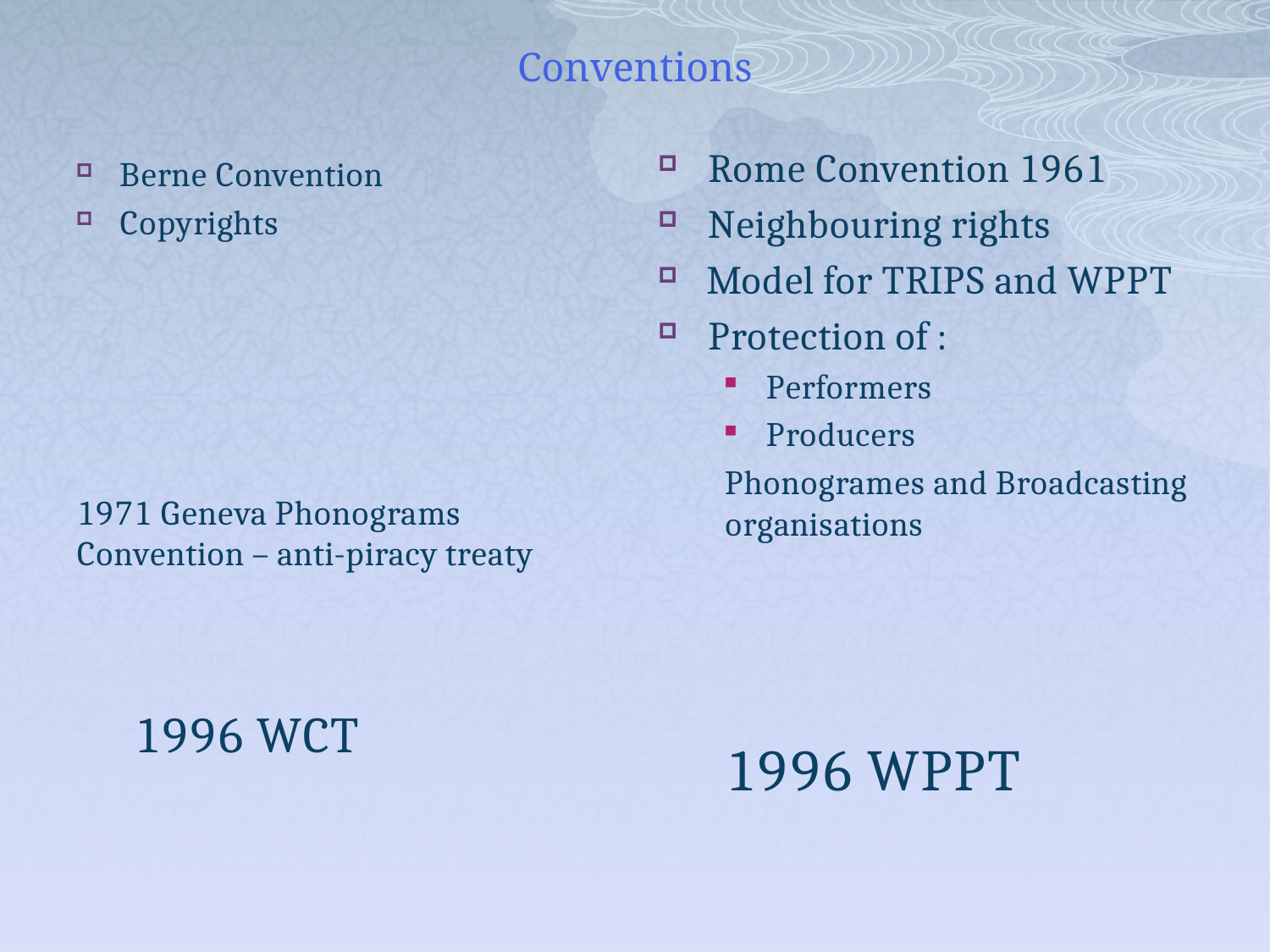

# Conventions
Rome Convention 1961
Neighbouring rights
Model for TRIPS and WPPT
Protection of :
Performers
Producers
Phonogrames and Broadcasting organisations

1996 WPPT

Berne Convention
Copyrights

1971 Geneva Phonograms Convention – anti-piracy treaty

1996 WCT